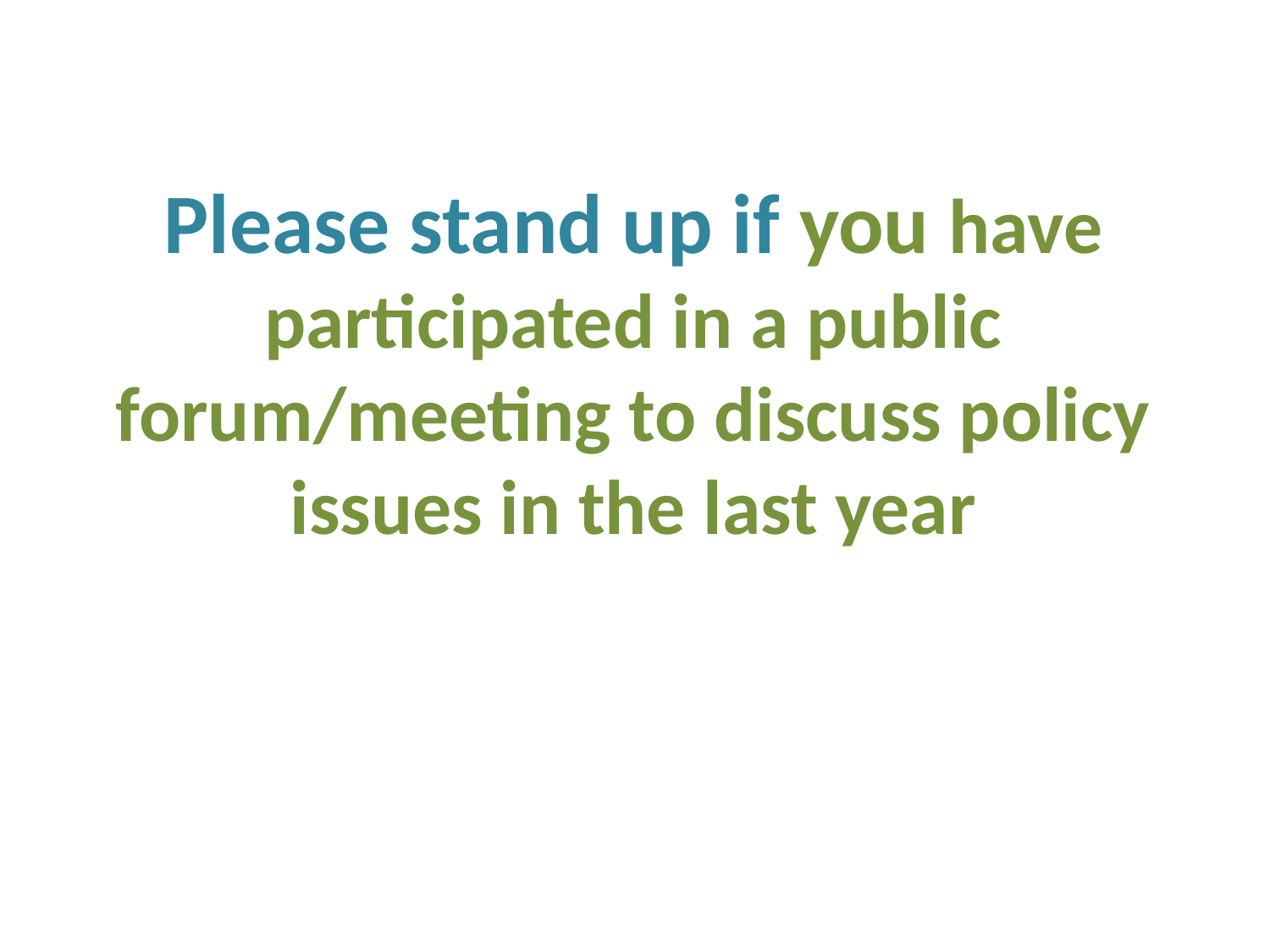

# Please stand up if you have participated in a public forum/meeting to discuss policy issues in the last year